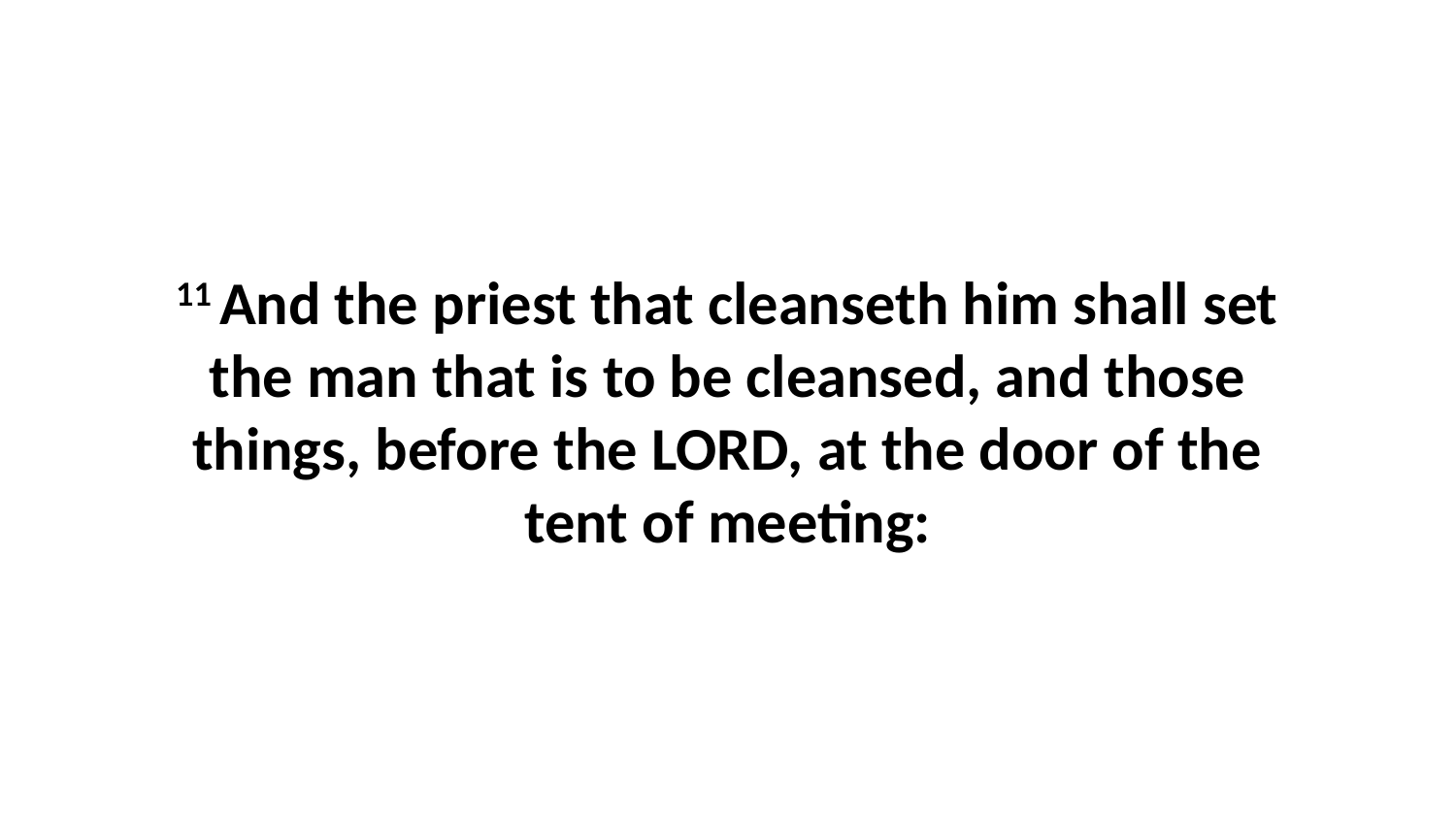

11 And the priest that cleanseth him shall set the man that is to be cleansed, and those things, before the LORD, at the door of the tent of meeting: